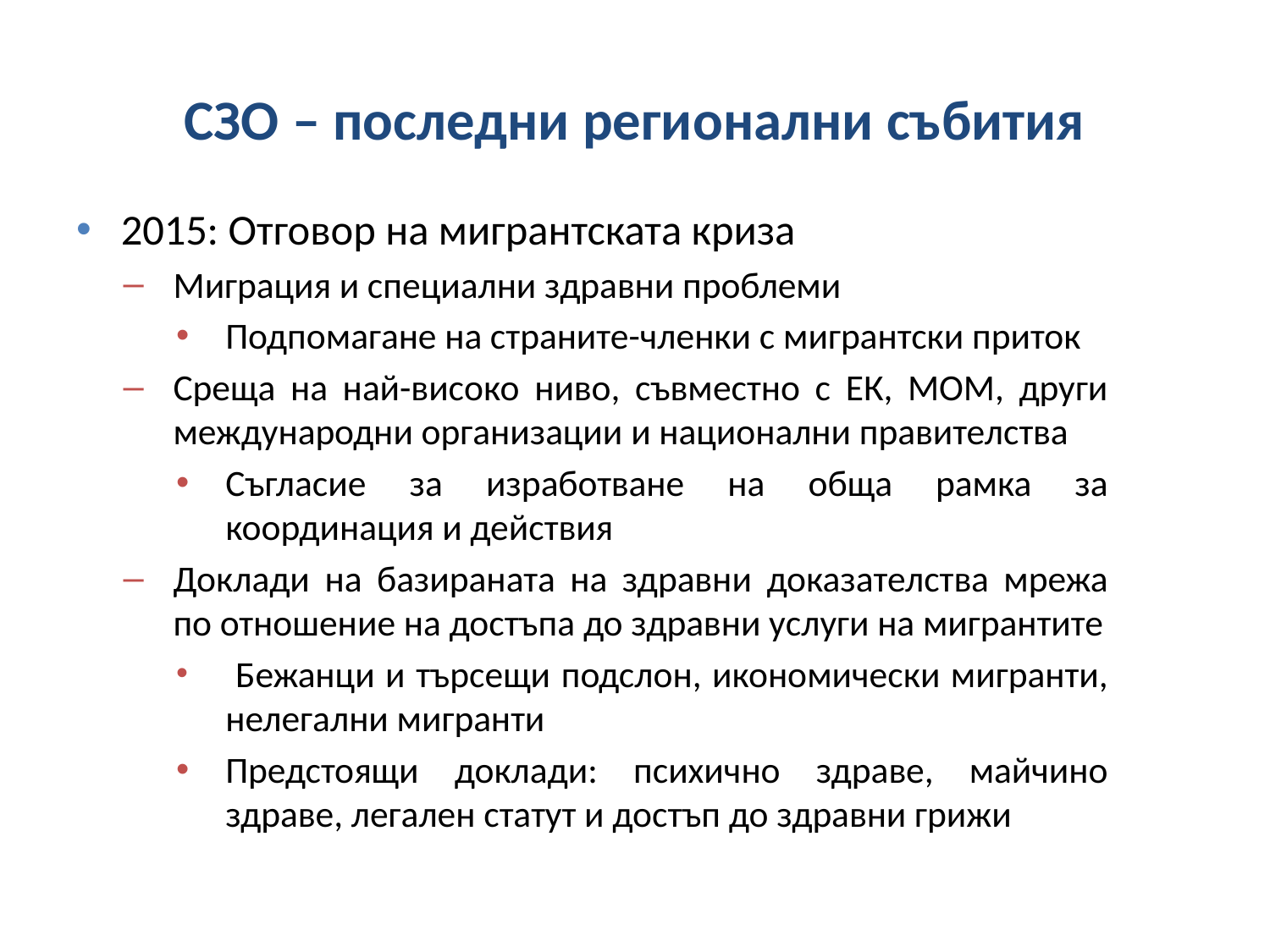

# СЗО – последни регионални събития
2015: Отговор на мигрантската криза
Миграция и специални здравни проблеми
Подпомагане на страните-членки с мигрантски приток
Среща на най-високо ниво, съвместно с ЕК, МОМ, други международни организации и национални правителства
Съгласие за изработване на обща рамка за координация и действия
Доклади на базираната на здравни доказателства мрежа по отношение на достъпа до здравни услуги на мигрантите
 Бежанци и търсещи подслон, икономически мигранти, нелегални мигранти
Предстоящи доклади: психично здраве, майчино здраве, легален статут и достъп до здравни грижи